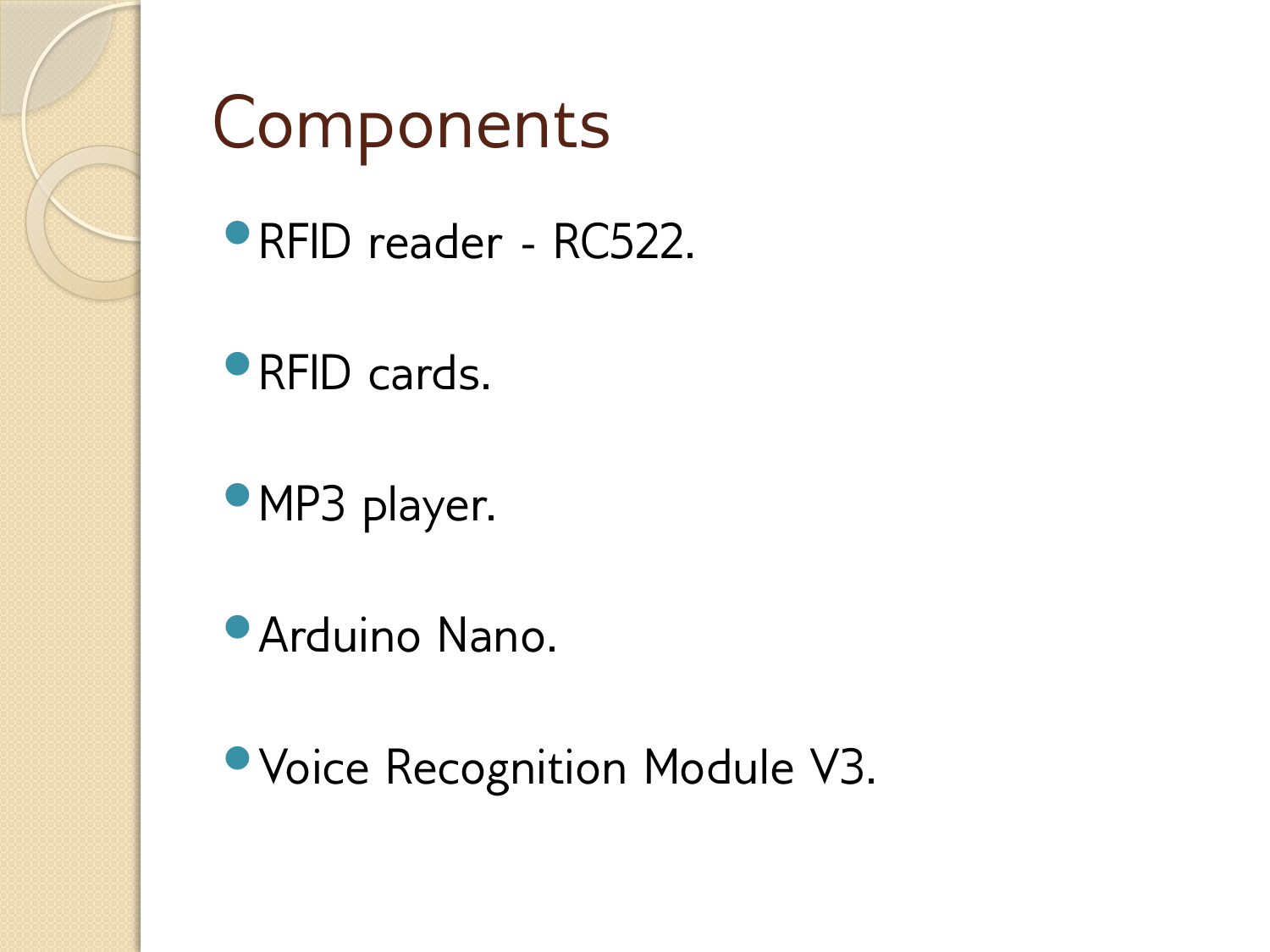

# Components
RFID reader - RC522.
RFID cards.
MP3 player.
Arduino Nano.
Voice Recognition Module V3.